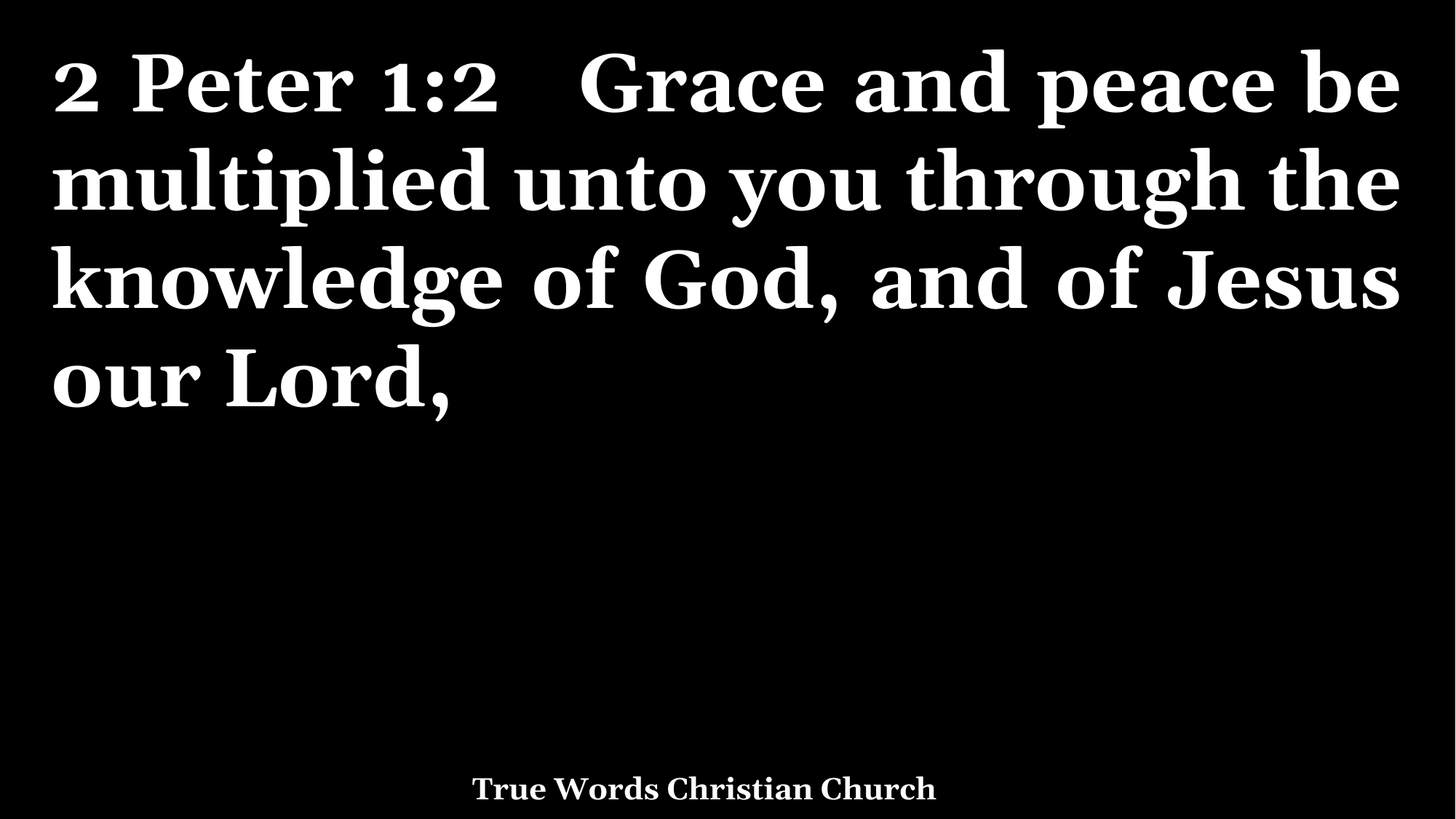

2 Peter 1:2   Grace and peace be multiplied unto you through the knowledge of God, and of Jesus our Lord,
True Words Christian Church